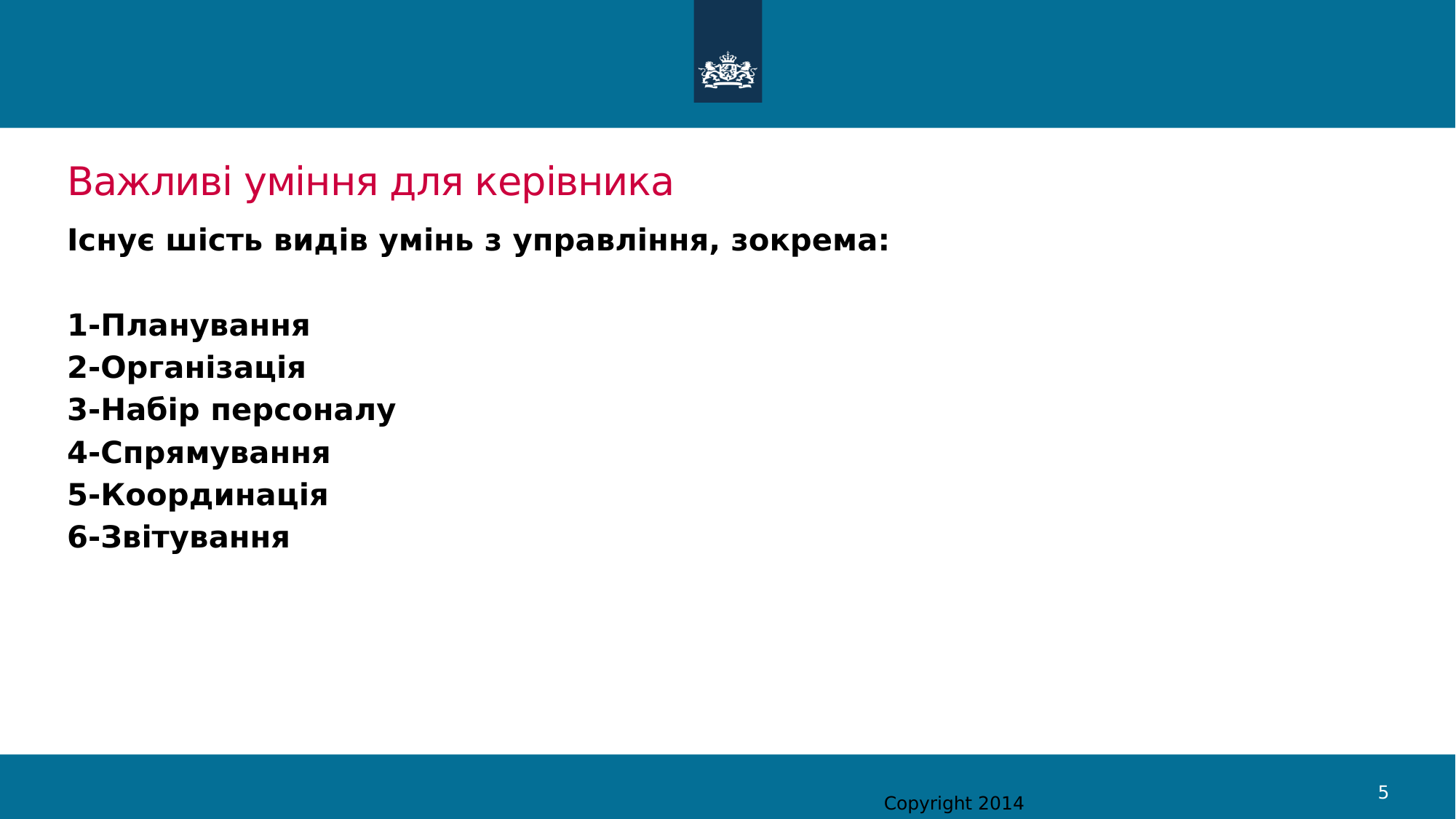

# Важливі уміння для керівника
Існує шість видів умінь з управління, зокрема:

1-Планування
2-Організація
3-Набір персоналу
4-Спрямування
5-Координація
6-Звітування
5